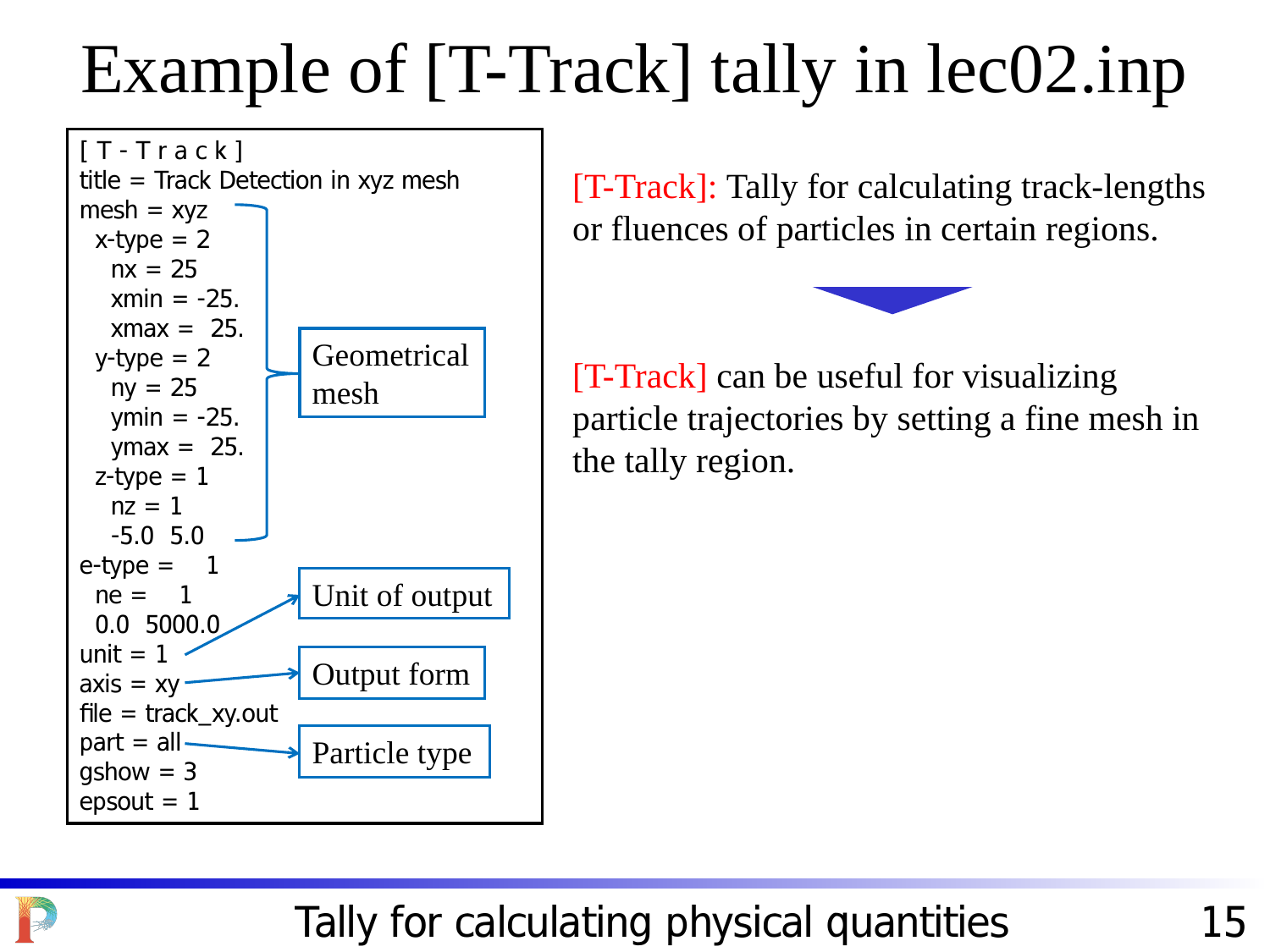

Example of [T-Track] tally in lec02.inp
[ T - T r a c k ]
title = Track Detection in xyz mesh
mesh = xyz
  x-type = 2
    nx = 25
    xmin = -25.
    xmax =  25.
  y-type = 2
    ny = 25
    ymin = -25.
    ymax =  25.
  z-type = 1
    nz = 1
    -5.0  5.0
e-type =    1
  ne =    1
  0.0  5000.0
unit = 1
axis = xy
file = track_xy.out
part = all
gshow = 3
epsout = 1
[T-Track]: Tally for calculating track-lengths or fluences of particles in certain regions.

Geometrical mesh
[T-Track] can be useful for visualizing particle trajectories by setting a fine mesh in the tally region.
Unit of output
Output form
Particle type
Tally for calculating physical quantities